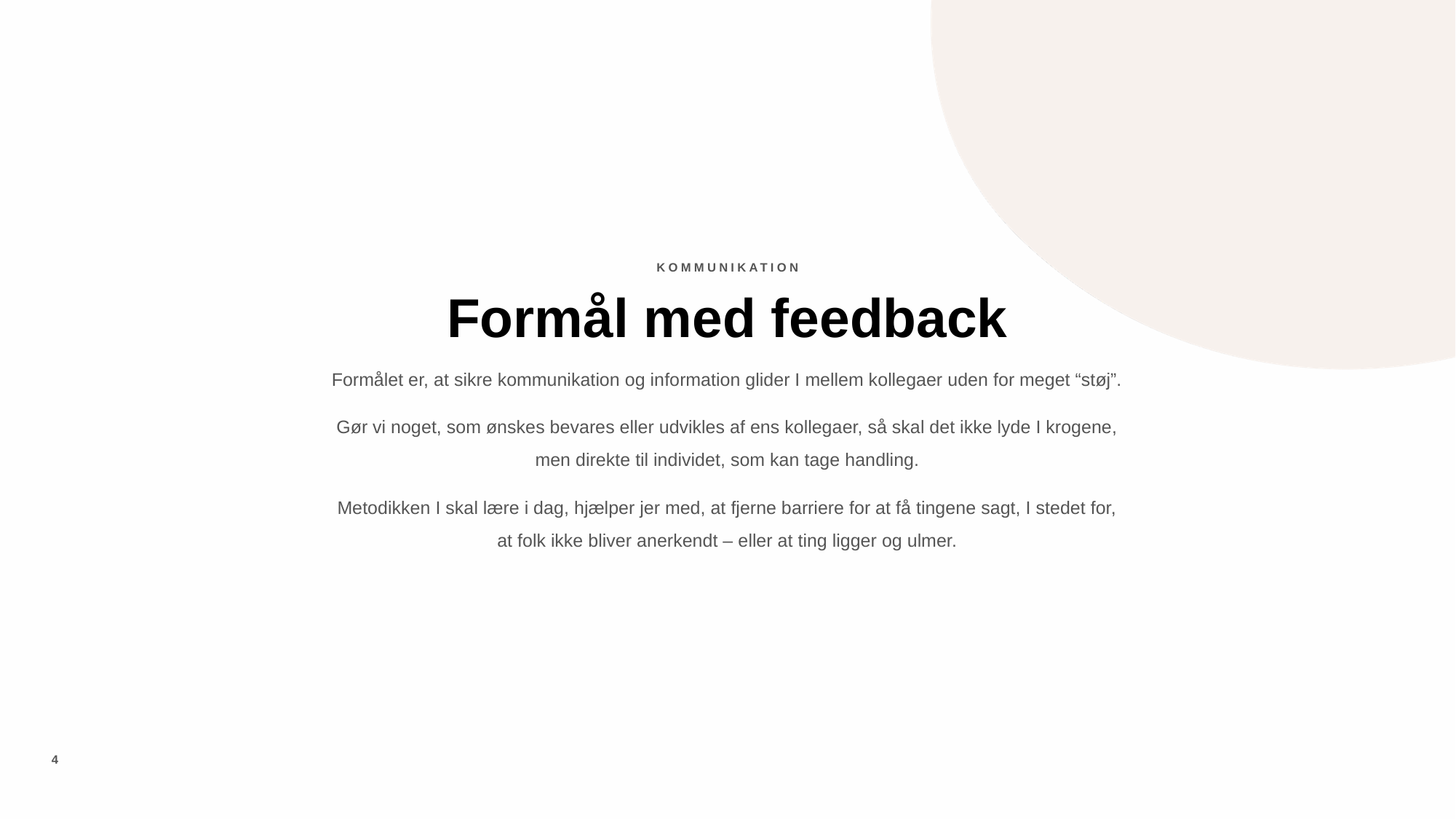

KOMMUNIKATION
Formål med feedback
Formålet er, at sikre kommunikation og information glider I mellem kollegaer uden for meget “støj”.
Gør vi noget, som ønskes bevares eller udvikles af ens kollegaer, så skal det ikke lyde I krogene, men direkte til individet, som kan tage handling.
Metodikken I skal lære i dag, hjælper jer med, at fjerne barriere for at få tingene sagt, I stedet for, at folk ikke bliver anerkendt – eller at ting ligger og ulmer.